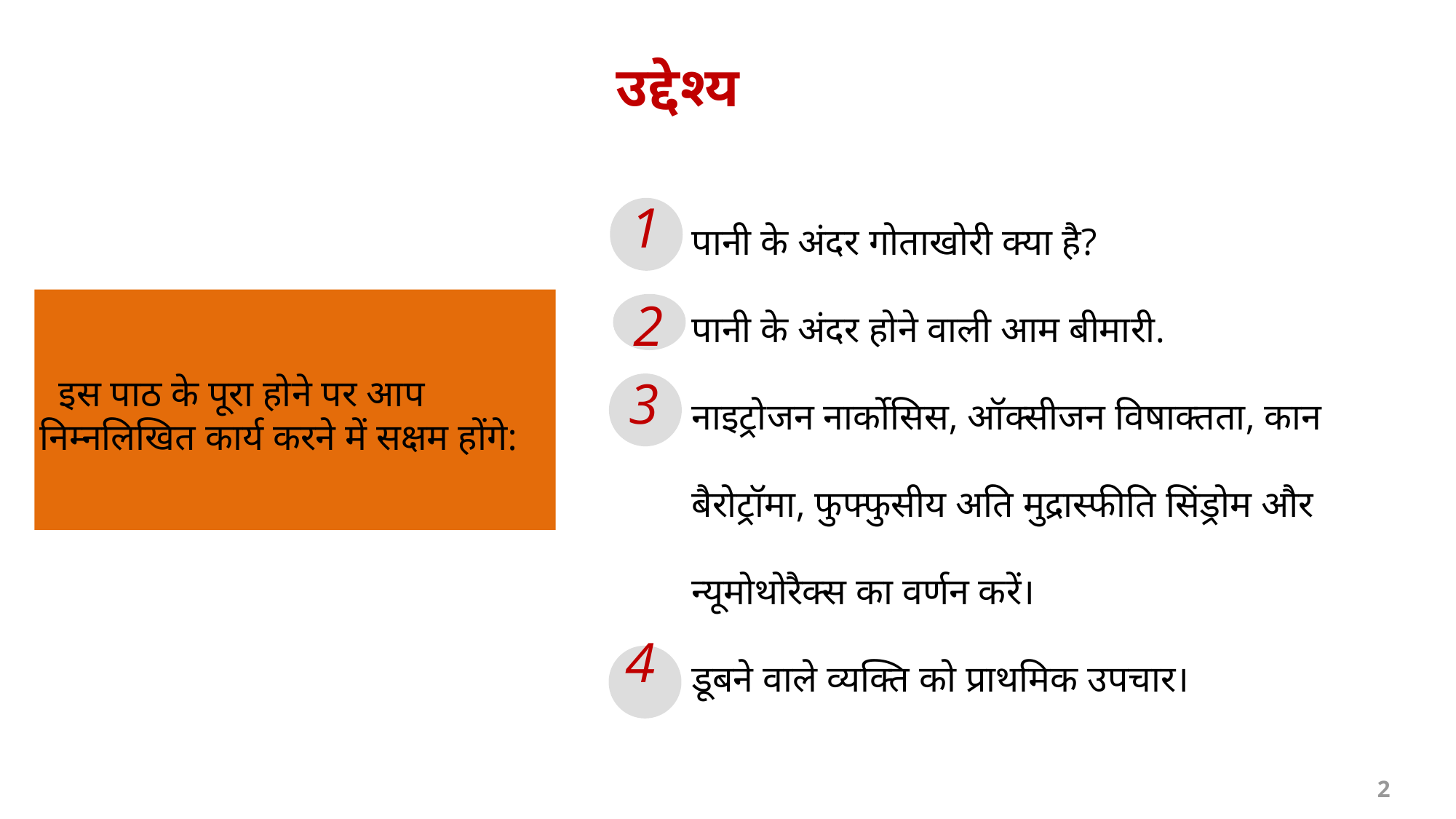

उद्देश्य
पानी के अंदर गोताखोरी क्या है?
पानी के अंदर होने वाली आम बीमारी.
नाइट्रोजन नार्कोसिस, ऑक्सीजन विषाक्तता, कान बैरोट्रॉमा, फुफ्फुसीय अति मुद्रास्फीति सिंड्रोम और न्यूमोथोरैक्स का वर्णन करें।
डूबने वाले व्यक्ति को प्राथमिक उपचार।
1

2

  इस पाठ के पूरा होने पर आप  निम्नलिखित कार्य करने में सक्षम होंगे:
3

4

2